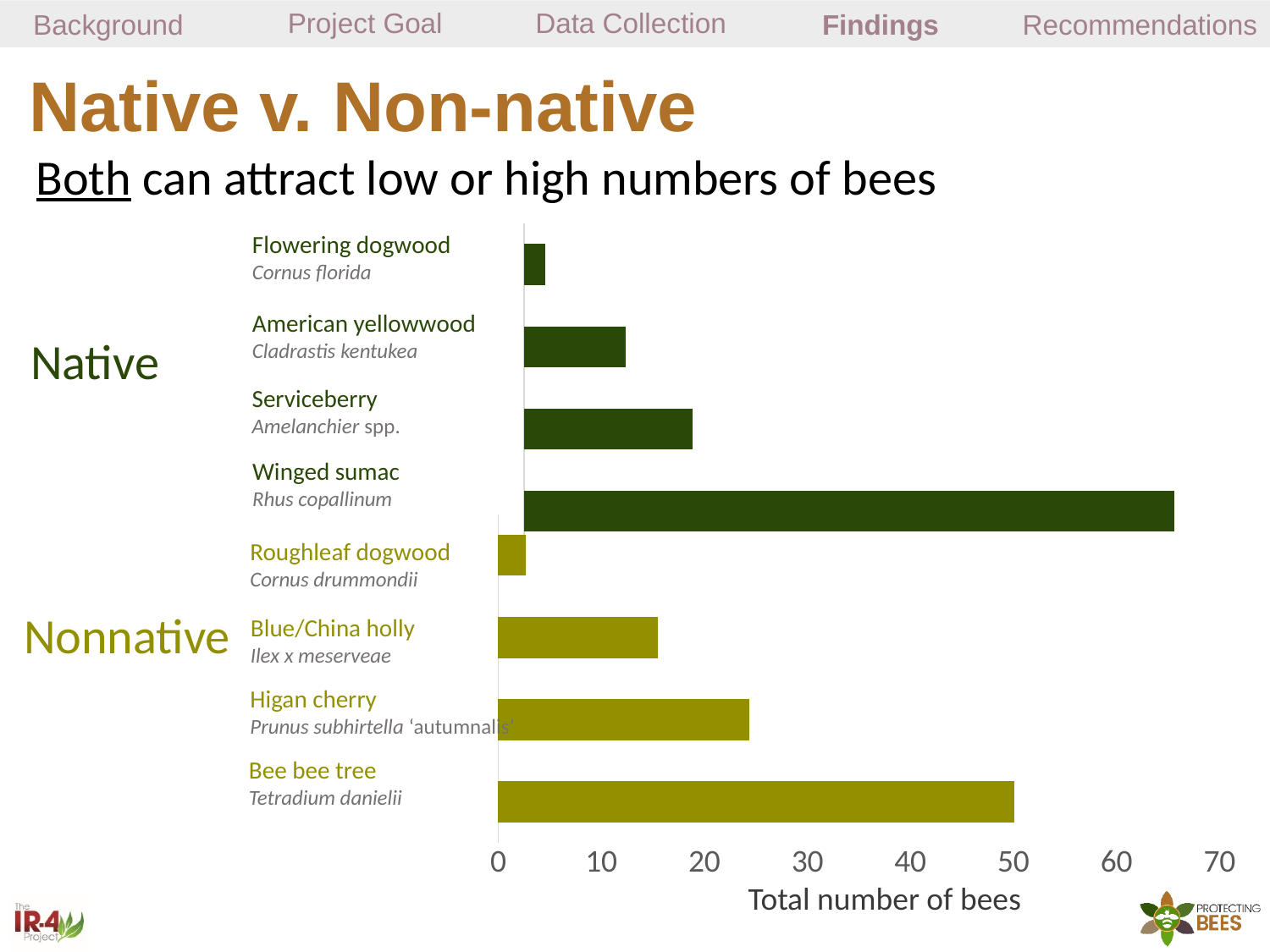

Project Goal
Data Collection

Background
Findings
Recommendations
# Native v. Non-native
Both can attract low or high numbers of bees

### Chart

| Category | Bee Visitor Snapshot Count_Average |
|---|---|
| Winged sumac | 65.3 |
| Serviceberry | 16.9 |
| American yellowwood | 10.2 |
| Flowering dogwood | 2.1 |
Flowering dogwood
Cornus florida
American yellowwood
Cladrastis kentukea
Native
Serviceberry
Amelanchier spp.
Winged sumac
Rhus copallinum

### Chart

| Category |  |
|---|---|
| Bee bee tree | 50.1 |
| Higan cherry | 24.4 |
| Blue/China holly | 15.5 |
| Roughleaf dogwood | 2.7 |
Roughleaf dogwood
Cornus drummondii
Nonnative
Blue/China holly
Ilex x meserveae
Higan cherry
Prunus subhirtella ‘autumnalis’
Bee bee tree
Tetradium danielii
Total number of bees